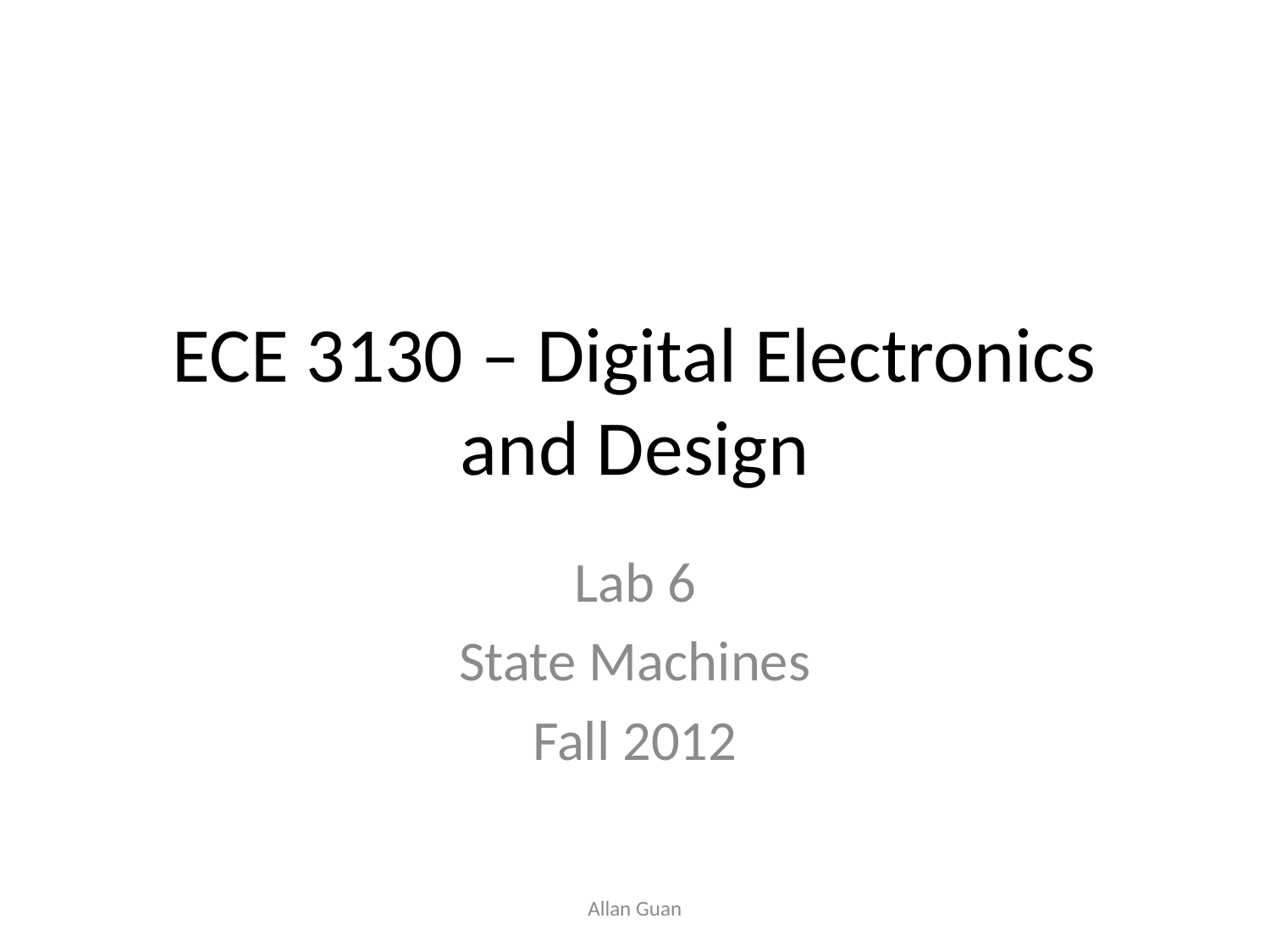

# ECE 3130 – Digital Electronics and Design
Lab 6
State Machines
Fall 2012
Allan Guan